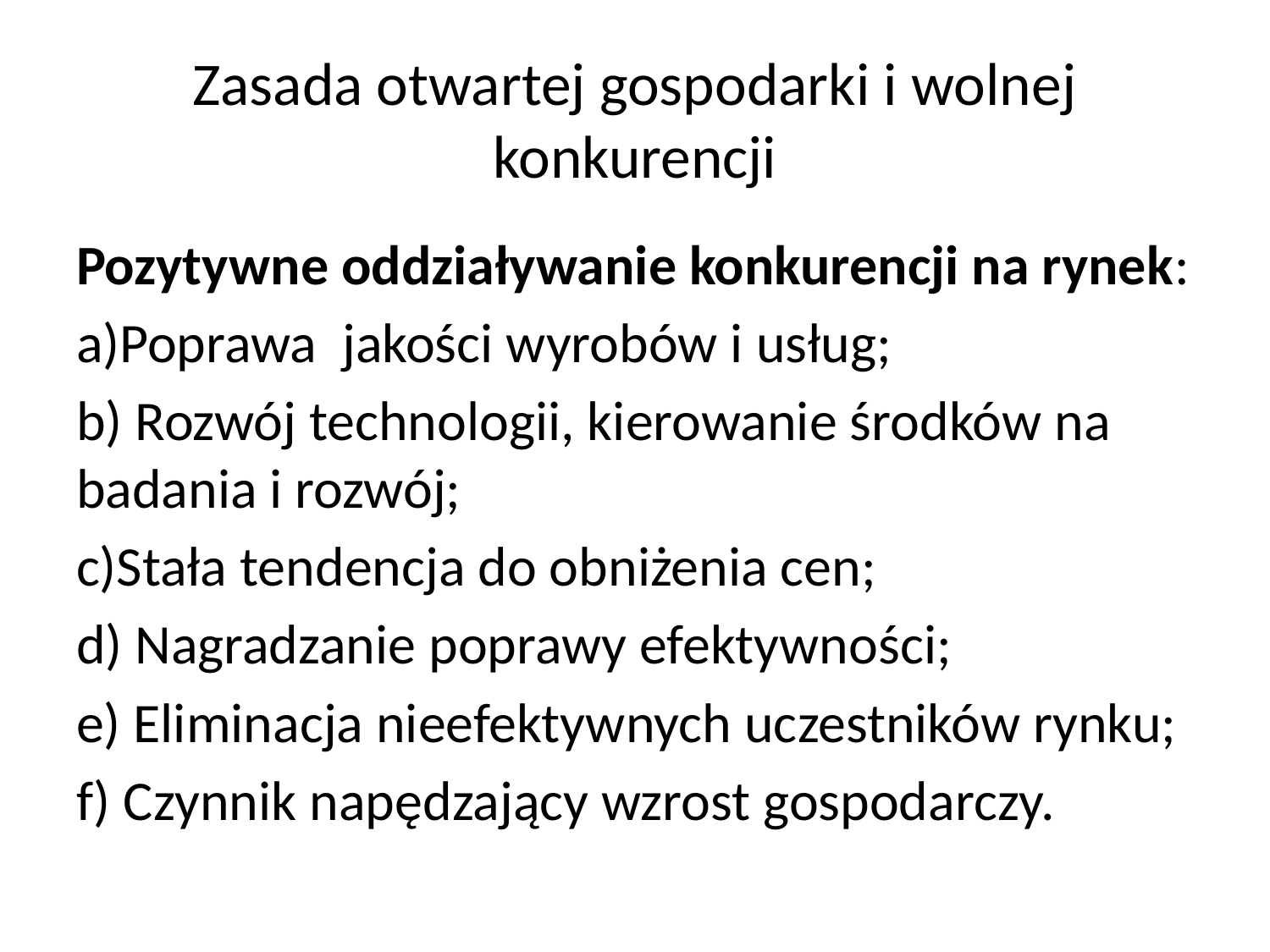

# Zasada otwartej gospodarki i wolnej konkurencji
Pozytywne oddziaływanie konkurencji na rynek:
a)Poprawa  jakości wyrobów i usług;
b) Rozwój technologii, kierowanie środków na badania i rozwój;
c)Stała tendencja do obniżenia cen;
d) Nagradzanie poprawy efektywności;
e) Eliminacja nieefektywnych uczestników rynku;
f) Czynnik napędzający wzrost gospodarczy.